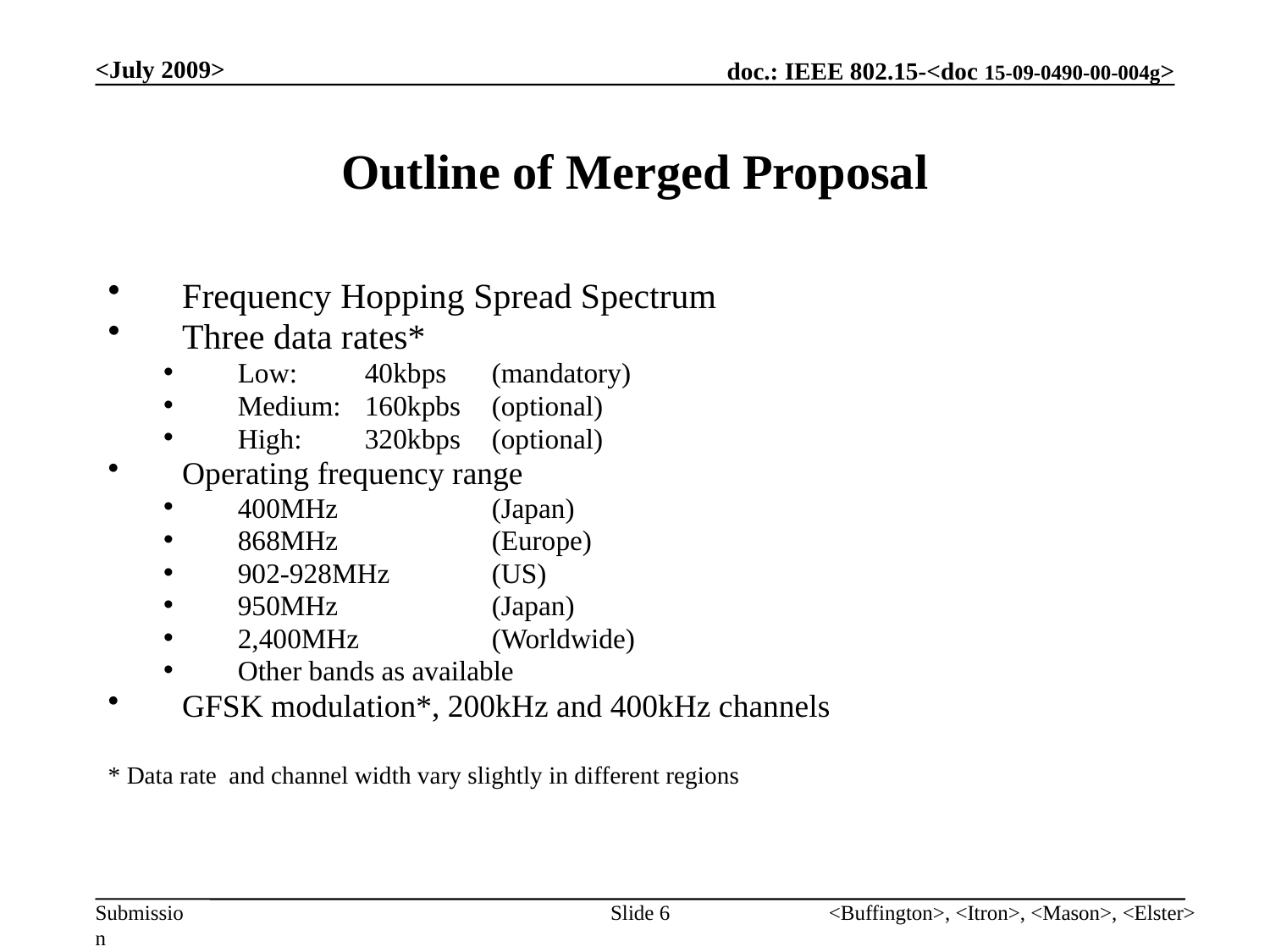

<July 2009>
# Outline of Merged Proposal
Frequency Hopping Spread Spectrum
Three data rates*
Low: 	40kbps 	(mandatory)
Medium: 	160kpbs 	(optional)
High: 	320kbps 	(optional)
Operating frequency range
400MHz 		(Japan)
868MHz 		(Europe)
902-928MHz 	(US)
950MHz 		(Japan)
2,400MHz 	(Worldwide)
Other bands as available
GFSK modulation*, 200kHz and 400kHz channels

* Data rate  and channel width vary slightly in different regions
Slide 6
<Buffington>, <Itron>, <Mason>, <Elster>